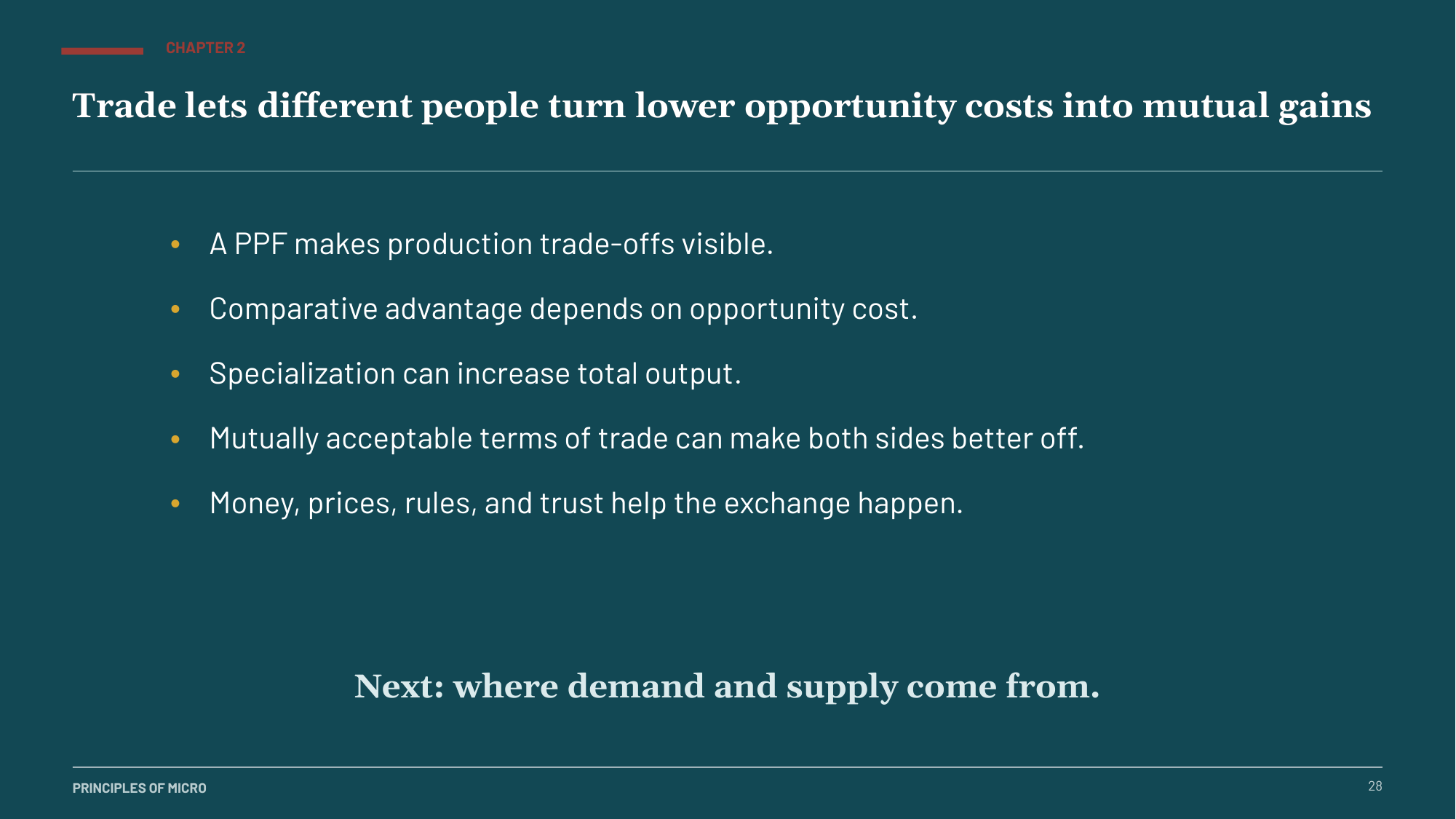

CHAPTER 2

Trade lets different people turn lower opportunity costs into mutual gains
Trade lets different people turn lower opportunity costs into mutual gains

•
A PPF makes production trade-offs visible.
•
Comparative advantage depends on opportunity cost.
•
Specialization can increase total output.
•
Mutually acceptable terms of trade can make both sides better off.
•
Money, prices, rules, and trust help the exchange happen.
Next: where demand and supply come from.

28
28
PRINCIPLES OF MICRO
PRINCIPLES OF MICRO